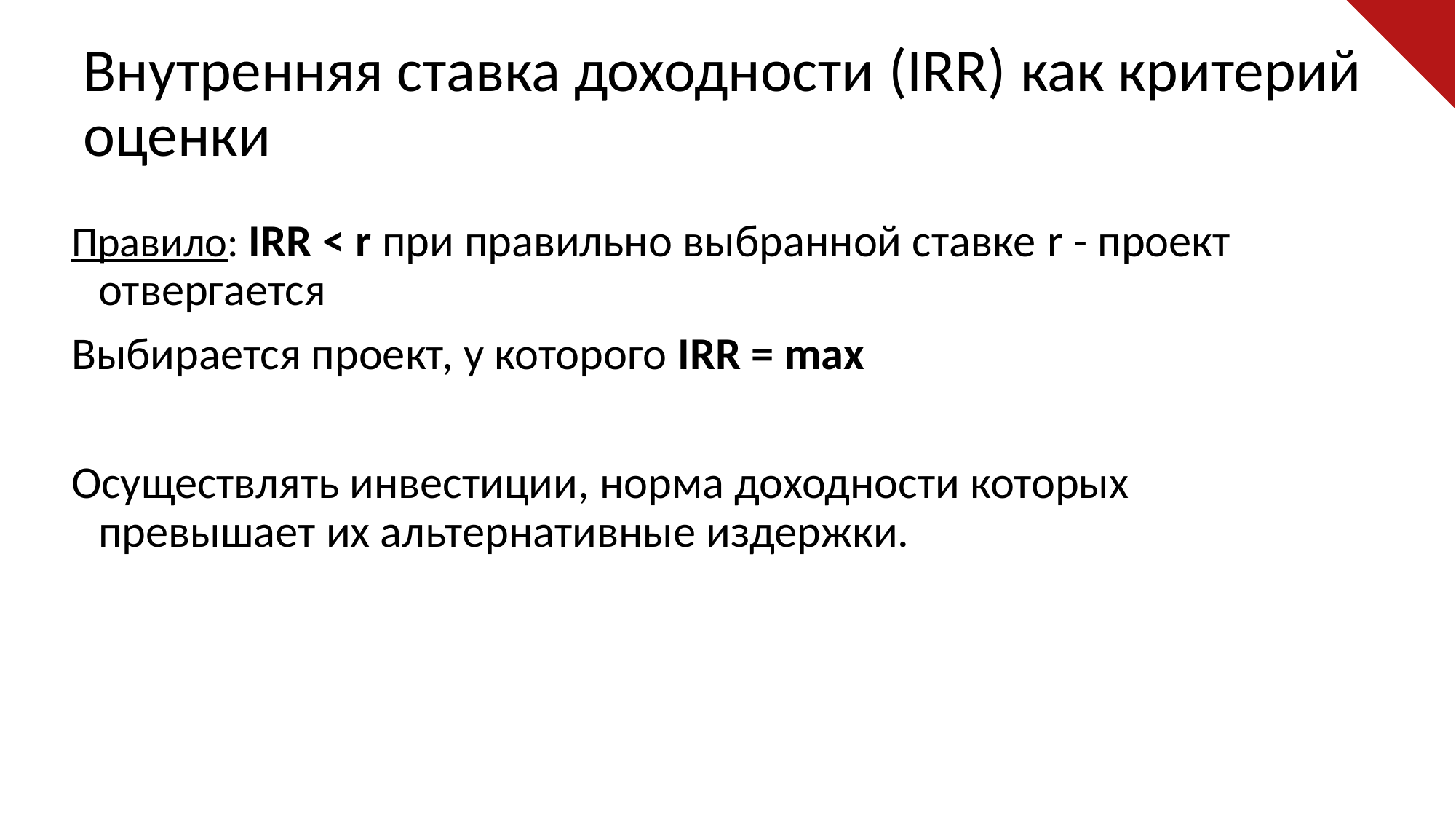

Внутренняя ставка доходности (IRR) как критерий оценки
Правило: IRR < r при правильно выбранной ставке r - проект отвергается
Выбирается проект, у которого IRR = max

Осуществлять инвестиции, норма доходности которых превышает их альтернативные издержки.